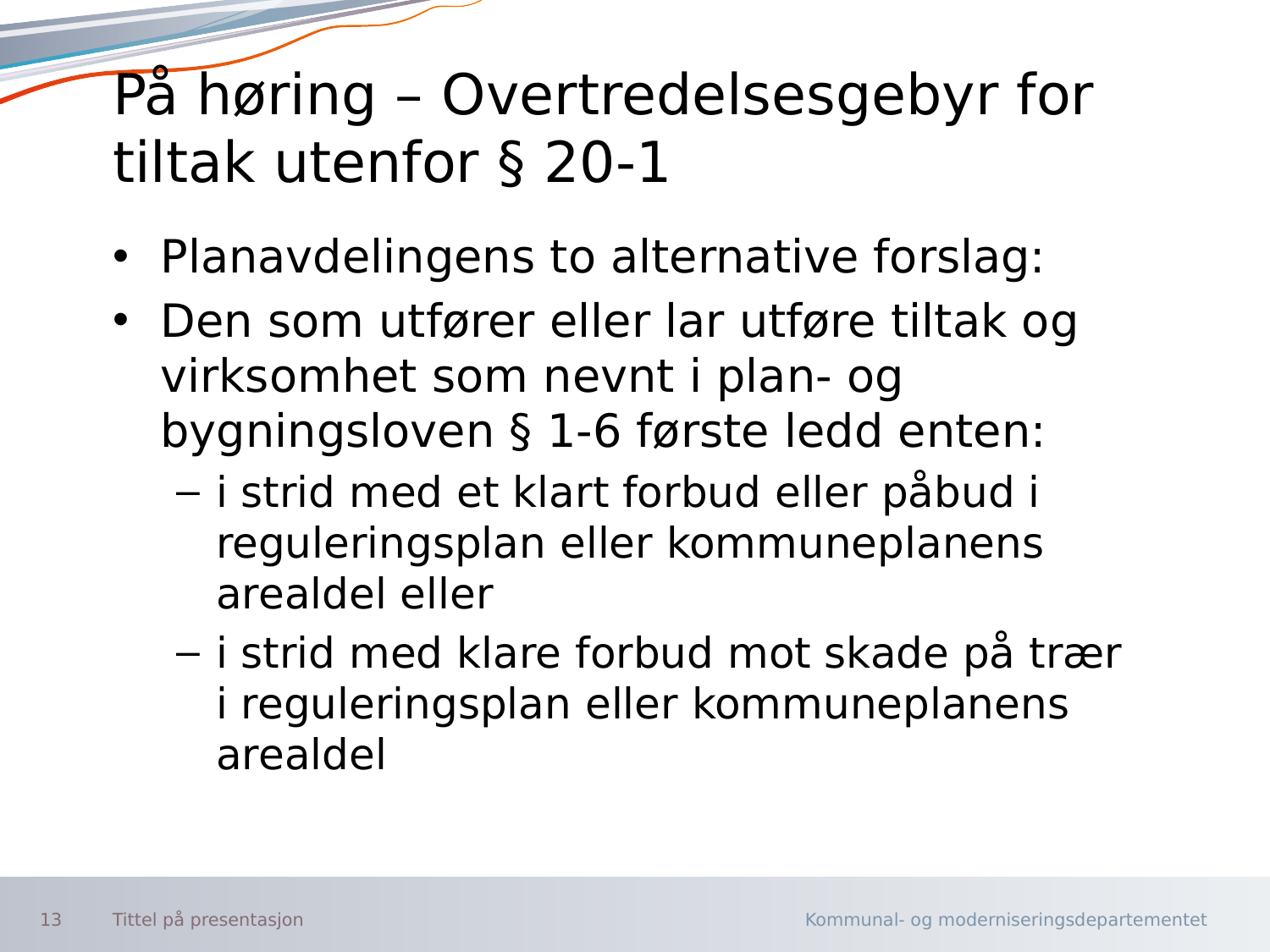

# På høring – Overtredelsesgebyr for tiltak utenfor § 20-1
Planavdelingens to alternative forslag:
Den som utfører eller lar utføre tiltak og virksomhet som nevnt i plan- og bygningsloven § 1-6 første ledd enten:
i strid med et klart forbud eller påbud i reguleringsplan eller kommuneplanens arealdel eller
i strid med klare forbud mot skade på trær i reguleringsplan eller kommuneplanens arealdel

13
Tittel på presentasjon